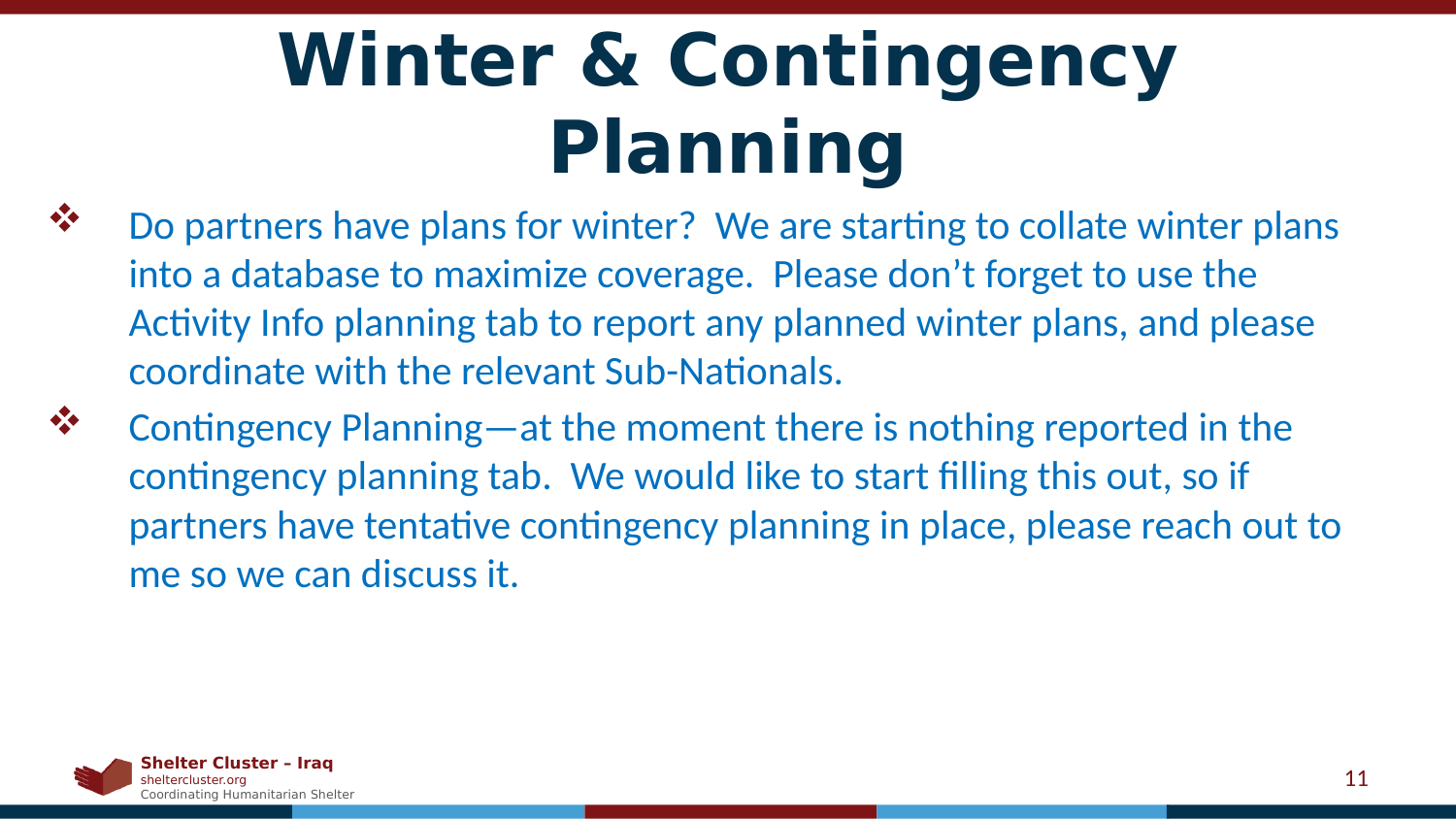

# Winter & Contingency Planning
Do partners have plans for winter?  We are starting to collate winter plans into a database to maximize coverage.  Please don’t forget to use the Activity Info planning tab to report any planned winter plans, and please coordinate with the relevant Sub-Nationals.
Contingency Planning—at the moment there is nothing reported in the contingency planning tab.  We would like to start filling this out, so if partners have tentative contingency planning in place, please reach out to me so we can discuss it.

11